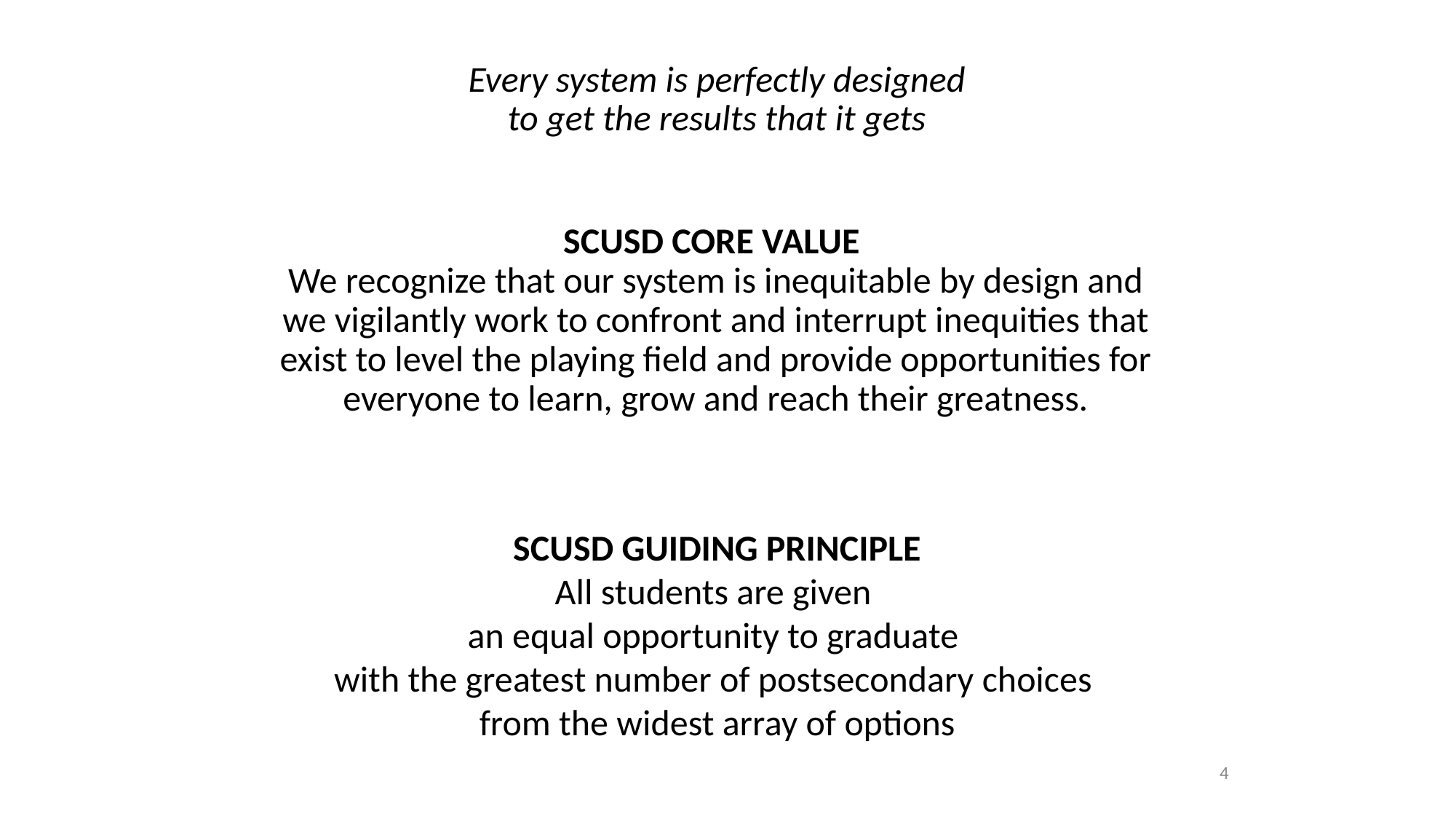

Every system is perfectly designed
to get the results that it gets
SCUSD CORE VALUE
We recognize that our system is inequitable by design and we vigilantly work to confront and interrupt inequities that exist to level the playing field and provide opportunities for everyone to learn, grow and reach their greatness.
SCUSD GUIDING PRINCIPLE
All students are given
an equal opportunity to graduate
with the greatest number of postsecondary choices
from the widest array of options
4